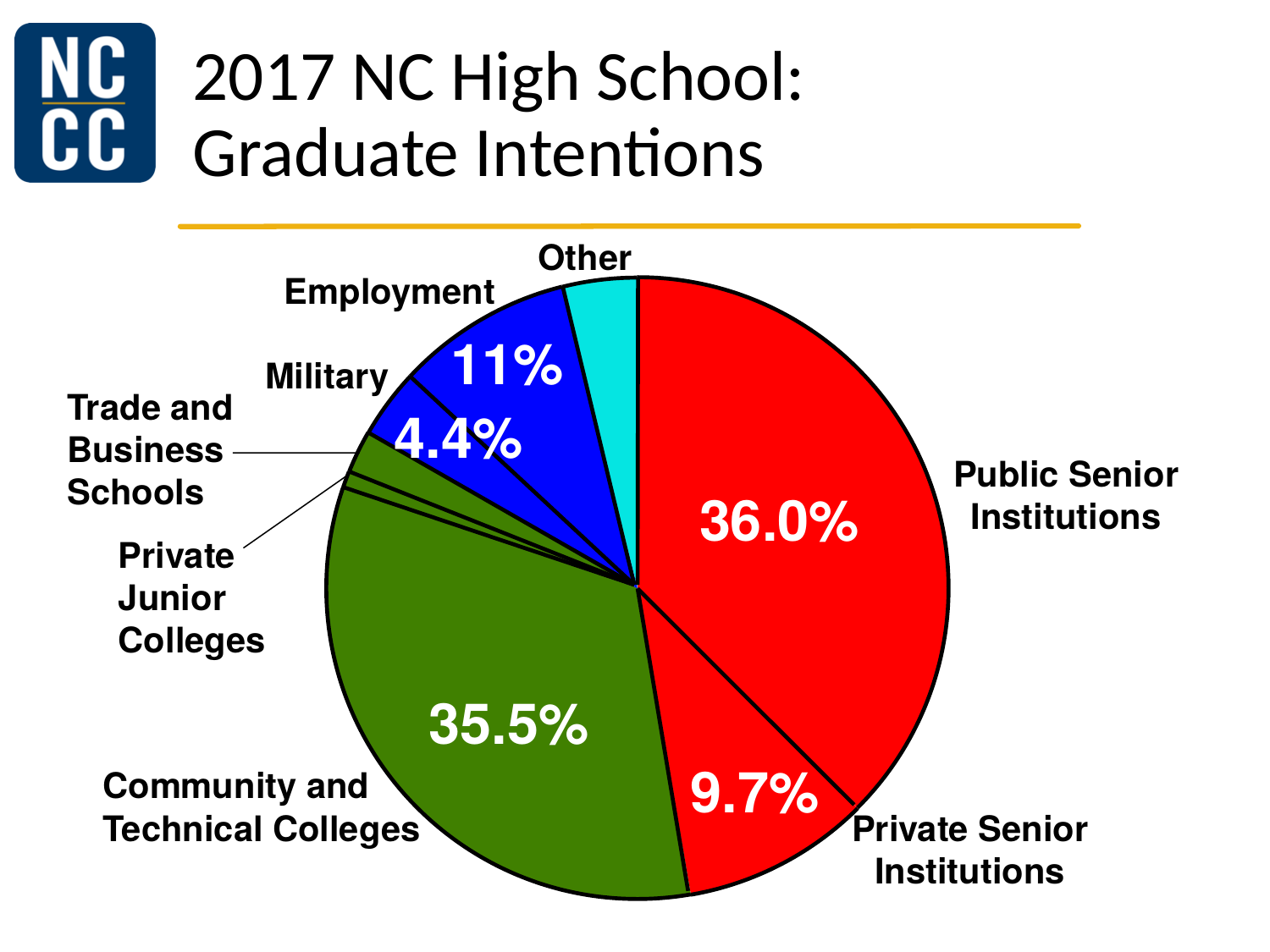

# 2017 NC High School: Graduate Intentions
Other
Employment

11%
Military
Trade and
Business
Schools
4.4%
Public Senior
Institutions

36.0%
Private
Junior
Colleges
35.5%
9.7%
Community and
Technical Colleges
Private Senior
Institutions